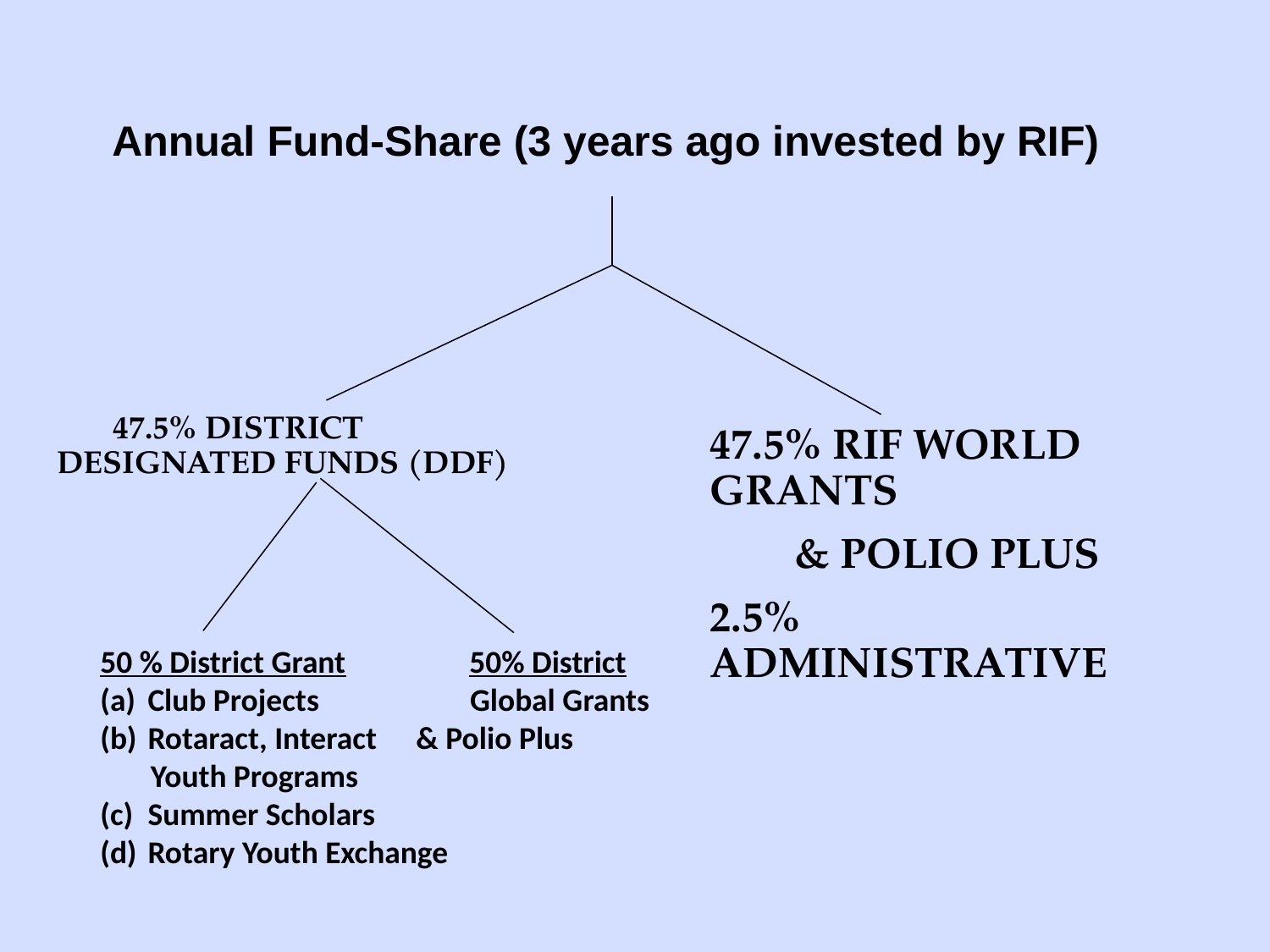

# Annual Fund-Share (3 years ago invested by RIF)

       47.5% District Designated Funds (DDF)
47.5% RIF World Grants
        & Polio Plus
2.5% Administrative

50 % District Grant	                50% District
Club Projects                     Global Grants
Rotaract, Interact	  & Polio Plus
       Youth Programs
Summer Scholars
Rotary Youth Exchange